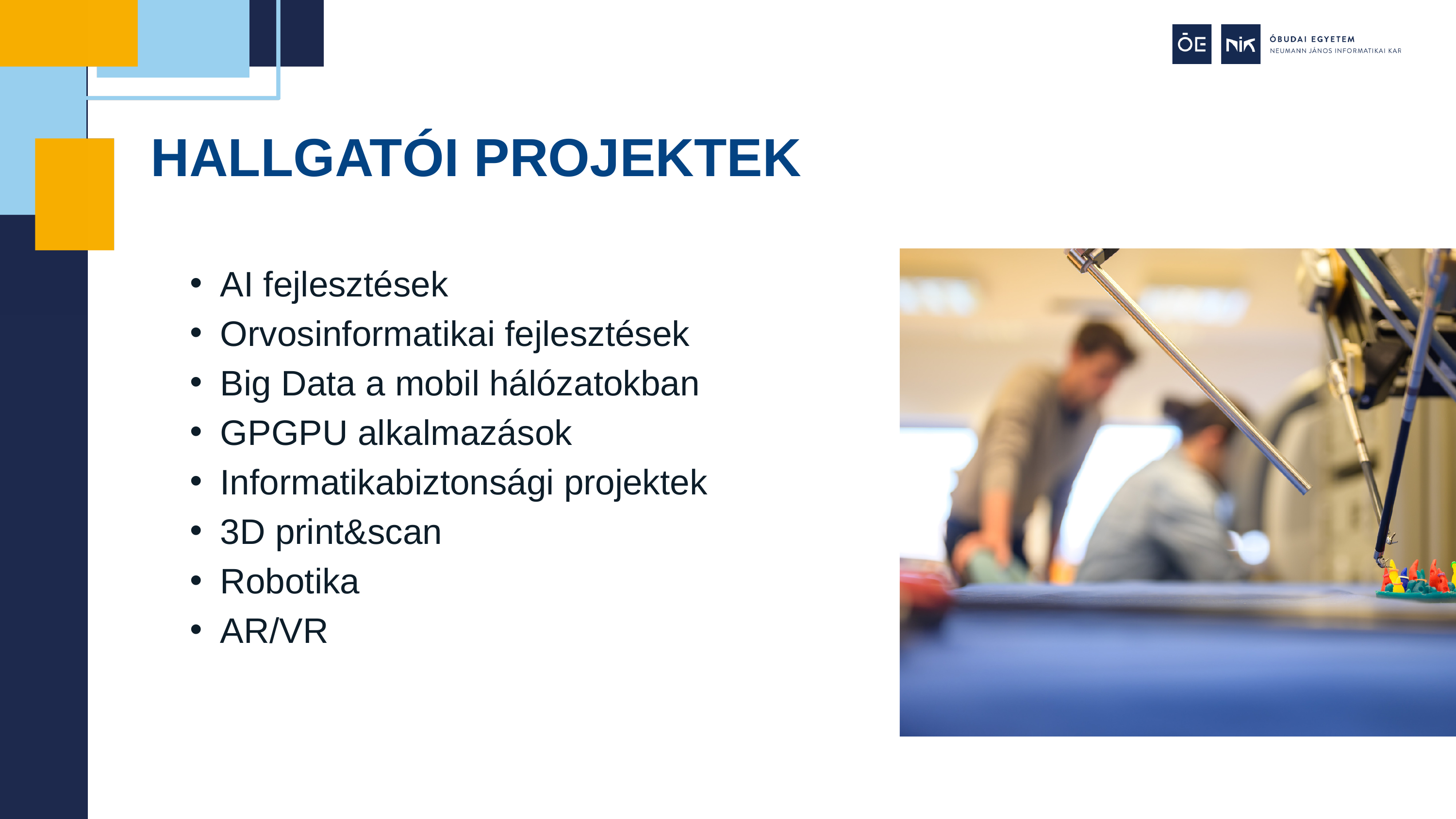

HALLGATÓI PROJEKTEK

AI fejlesztések
Orvosinformatikai fejlesztések​
Big Data a mobil hálózatokban​
GPGPU alkalmazások​
Informatikabiztonsági projektek
3D print&scan​
Robotika​
AR/VR​